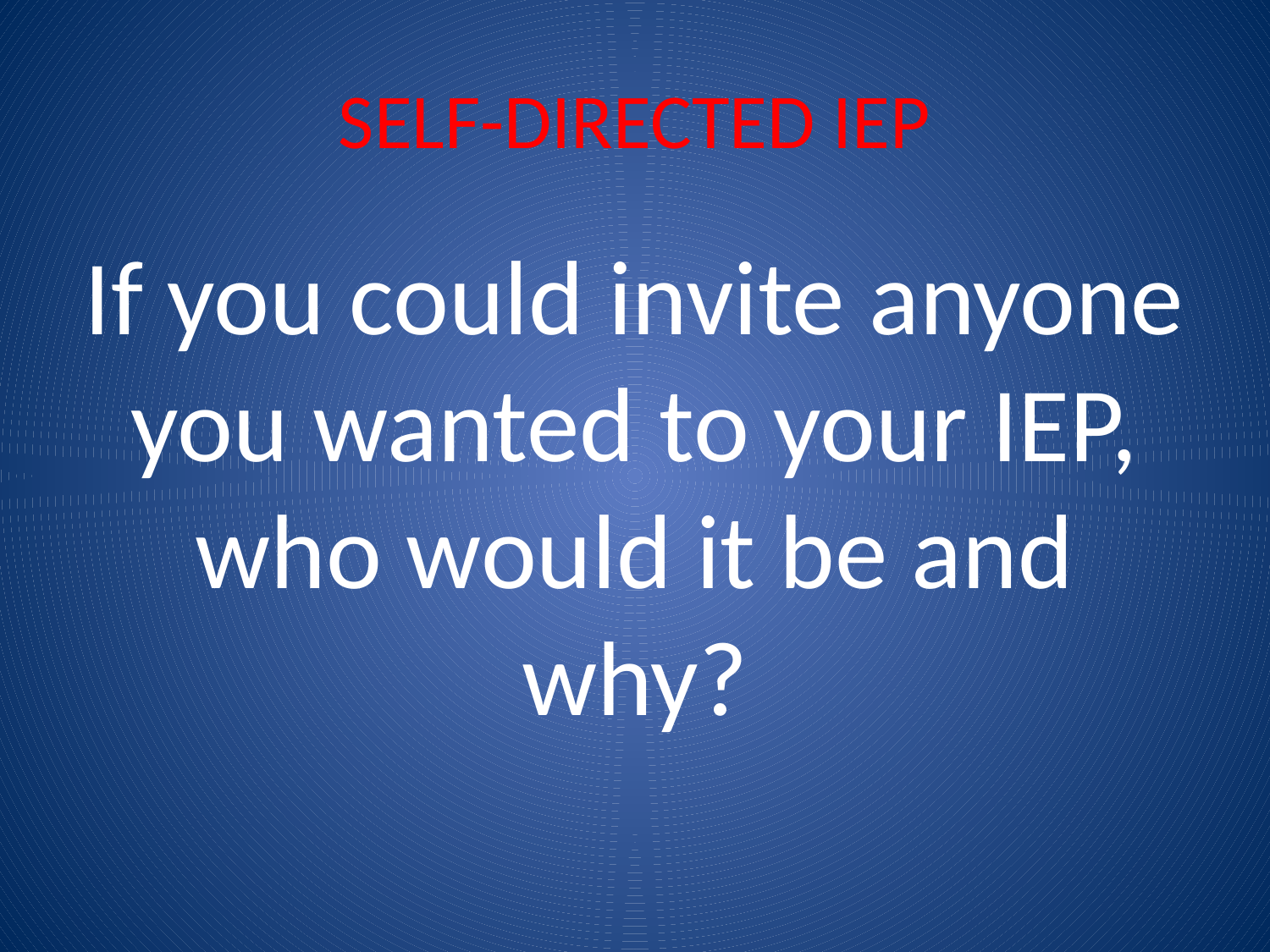

# SELF-DIRECTED IEP
If you could invite anyone you wanted to your IEP, who would it be and why?